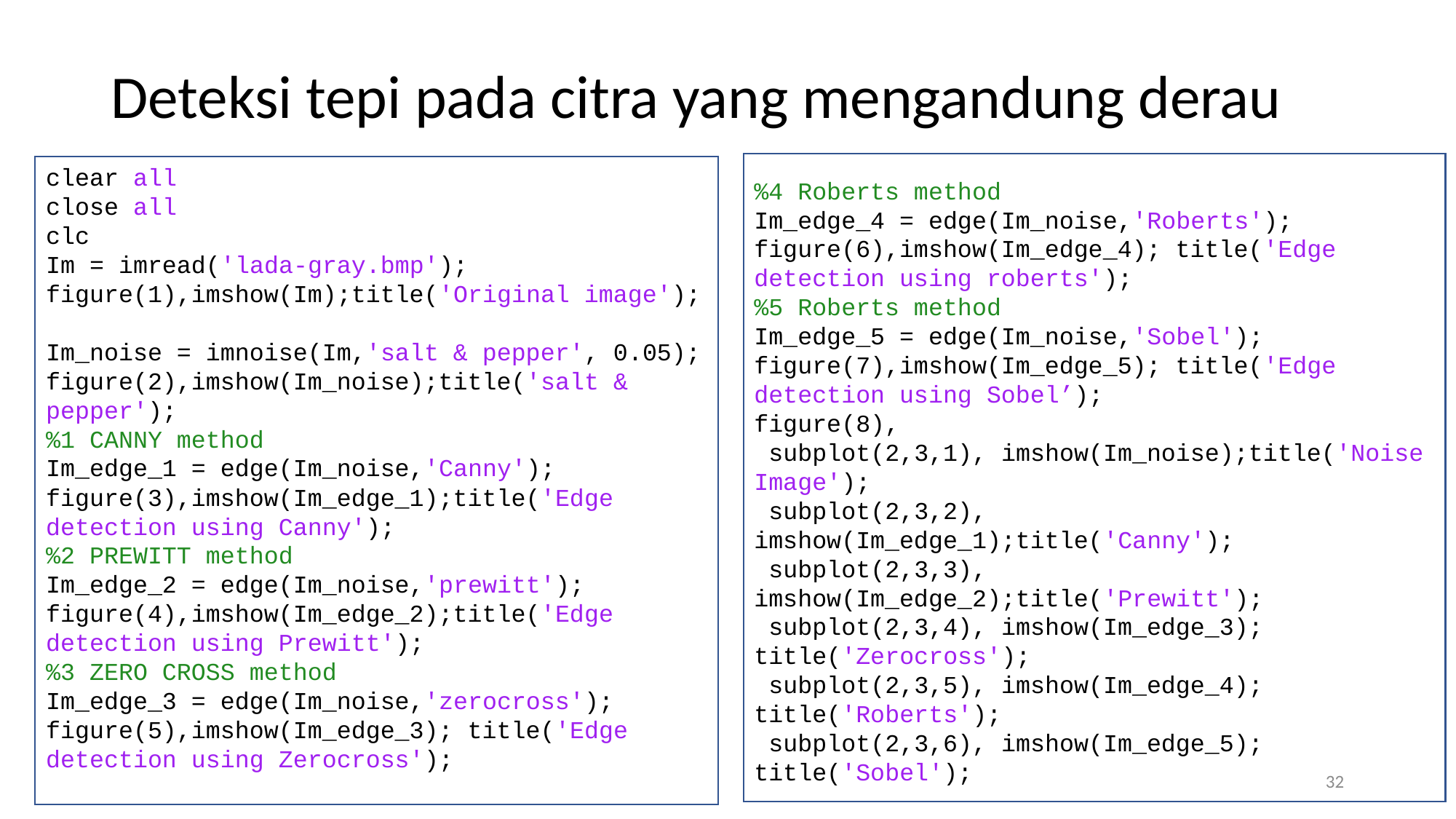

# Deteksi tepi pada citra yang mengandung derau

clear all
close all
clc
Im = imread('lada-gray.bmp');
figure(1),imshow(Im);title('Original image');

Im_noise = imnoise(Im,'salt & pepper', 0.05);
figure(2),imshow(Im_noise);title('salt & pepper');
%1 CANNY method
Im_edge_1 = edge(Im_noise,'Canny');
figure(3),imshow(Im_edge_1);title('Edge detection using Canny');
%2 PREWITT method
Im_edge_2 = edge(Im_noise,'prewitt');
figure(4),imshow(Im_edge_2);title('Edge detection using Prewitt');
%3 ZERO CROSS method
Im_edge_3 = edge(Im_noise,'zerocross');
figure(5),imshow(Im_edge_3); title('Edge detection using Zerocross');

%4 Roberts method
Im_edge_4 = edge(Im_noise,'Roberts');
figure(6),imshow(Im_edge_4); title('Edge detection using roberts');
%5 Roberts method
Im_edge_5 = edge(Im_noise,'Sobel');
figure(7),imshow(Im_edge_5); title('Edge detection using Sobel’);
figure(8),
 subplot(2,3,1), imshow(Im_noise);title('Noise Image');
 subplot(2,3,2), imshow(Im_edge_1);title('Canny');
 subplot(2,3,3), imshow(Im_edge_2);title('Prewitt');
 subplot(2,3,4), imshow(Im_edge_3); title('Zerocross');
 subplot(2,3,5), imshow(Im_edge_4); title('Roberts');
 subplot(2,3,6), imshow(Im_edge_5); title('Sobel');
32